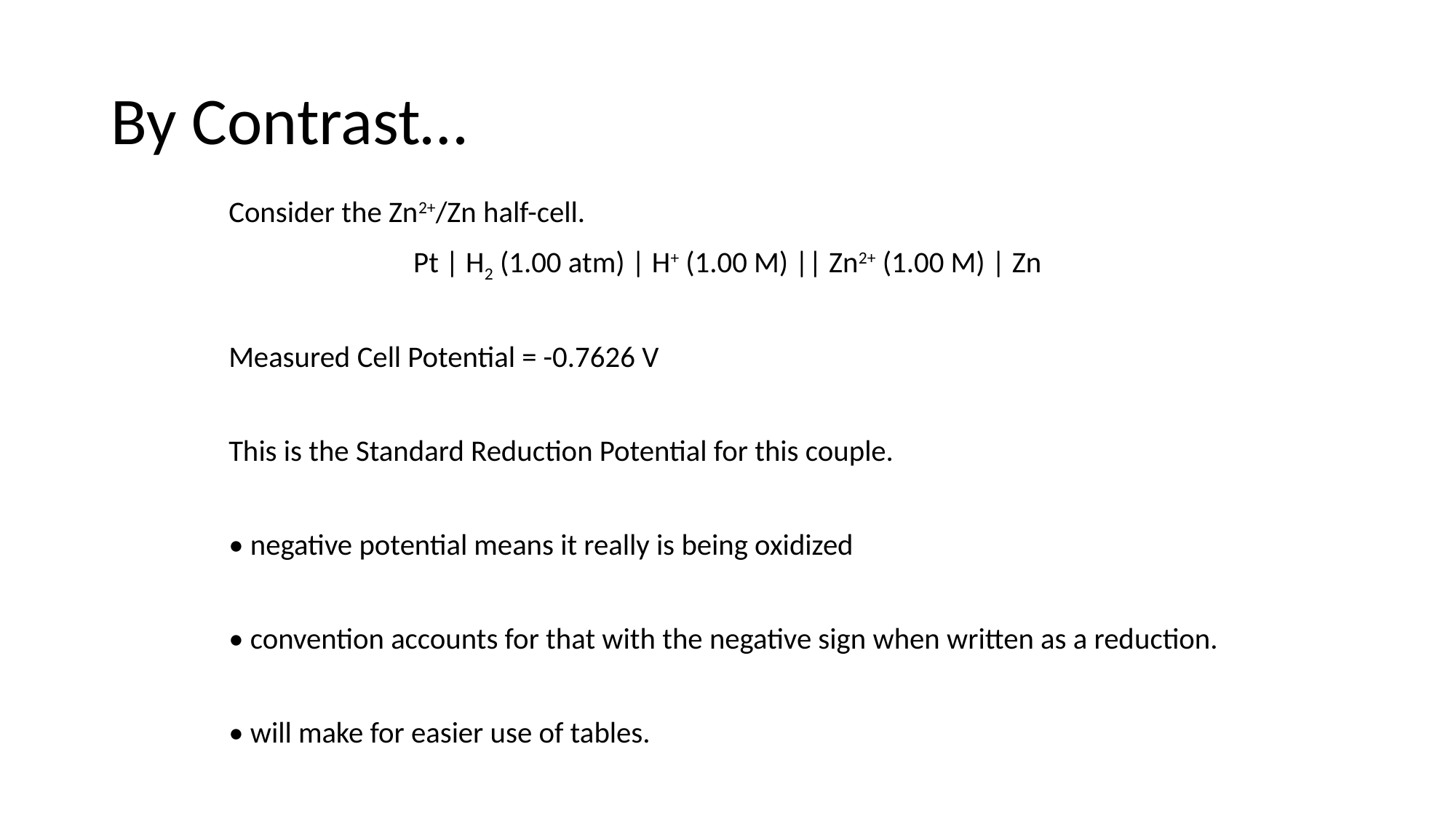

# By Contrast…
Consider the Zn2+/Zn half-cell.
Pt | H2 (1.00 atm) | H+ (1.00 M) || Zn2+ (1.00 M) | Zn

Measured Cell Potential = -0.7626 V

This is the Standard Reduction Potential for this couple.

• negative potential means it really is being oxidized

• convention accounts for that with the negative sign when written as a reduction.

• will make for easier use of tables.